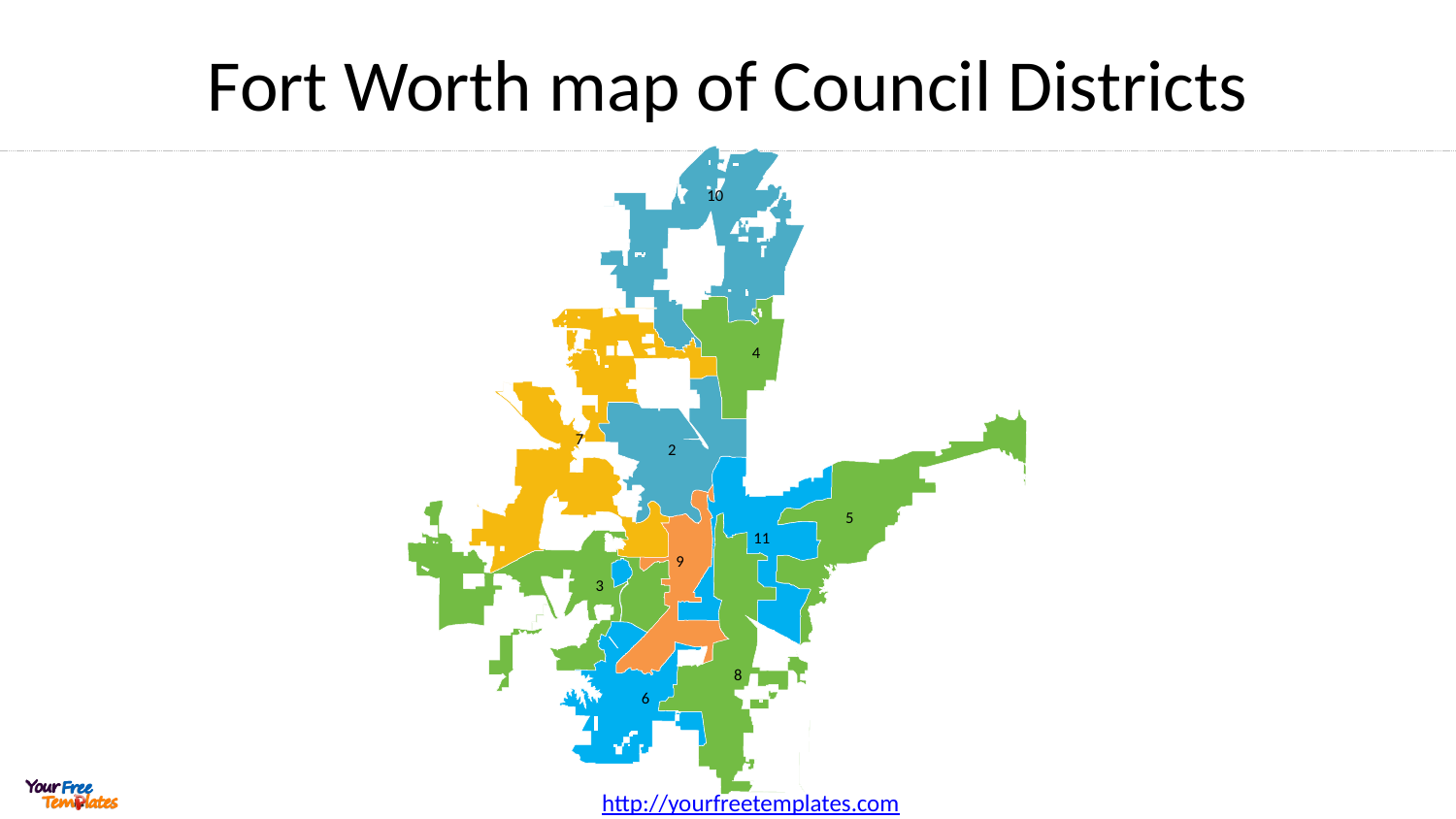

# Fort Worth map of Council Districts

10
4
7
2
5
11
9
3
8
6